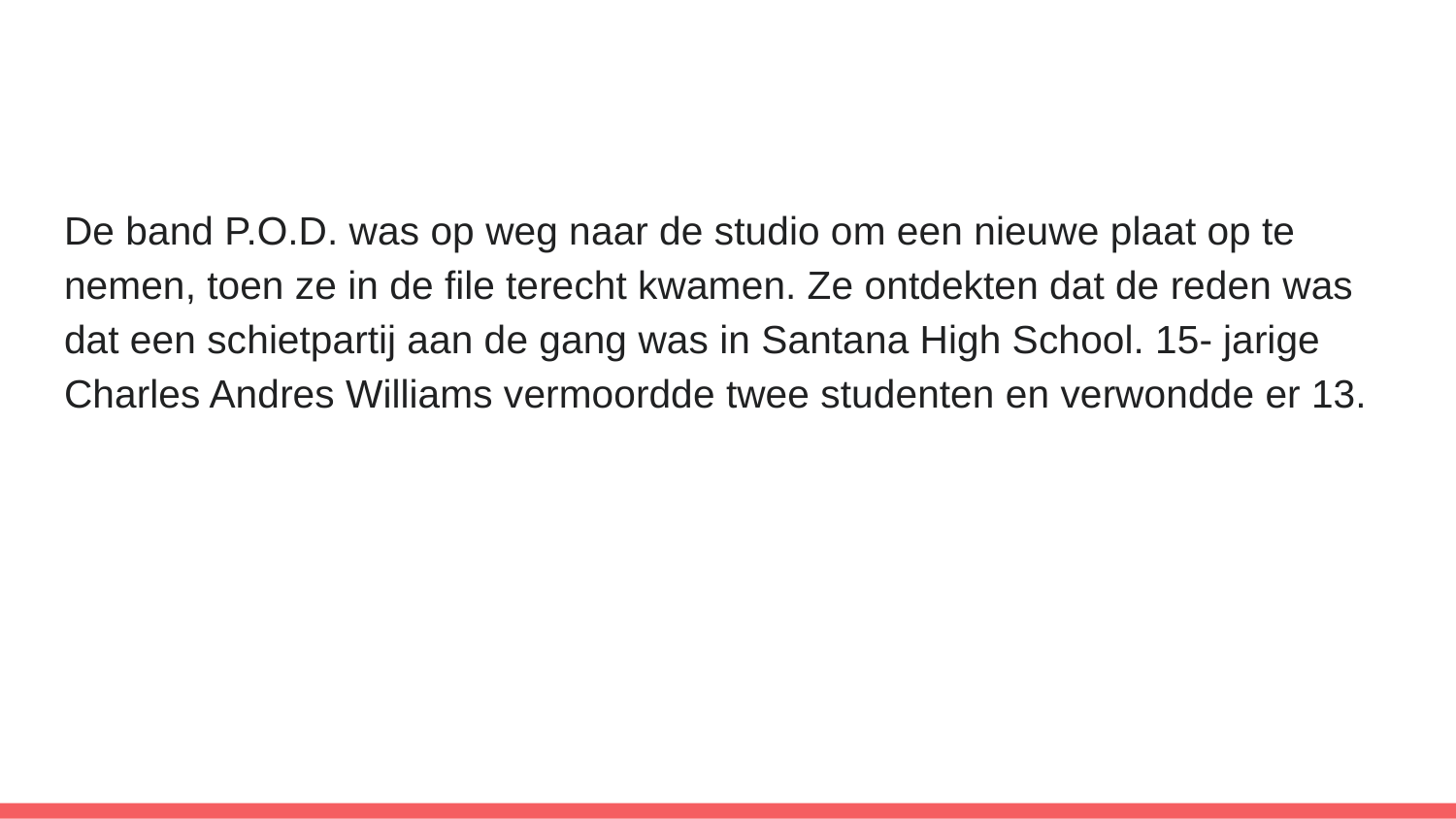

#
De band P.O.D. was op weg naar de studio om een nieuwe plaat op te nemen, toen ze in de file terecht kwamen. Ze ontdekten dat de reden was dat een schietpartij aan de gang was in Santana High School. 15- jarige Charles Andres Williams vermoordde twee studenten en verwondde er 13.